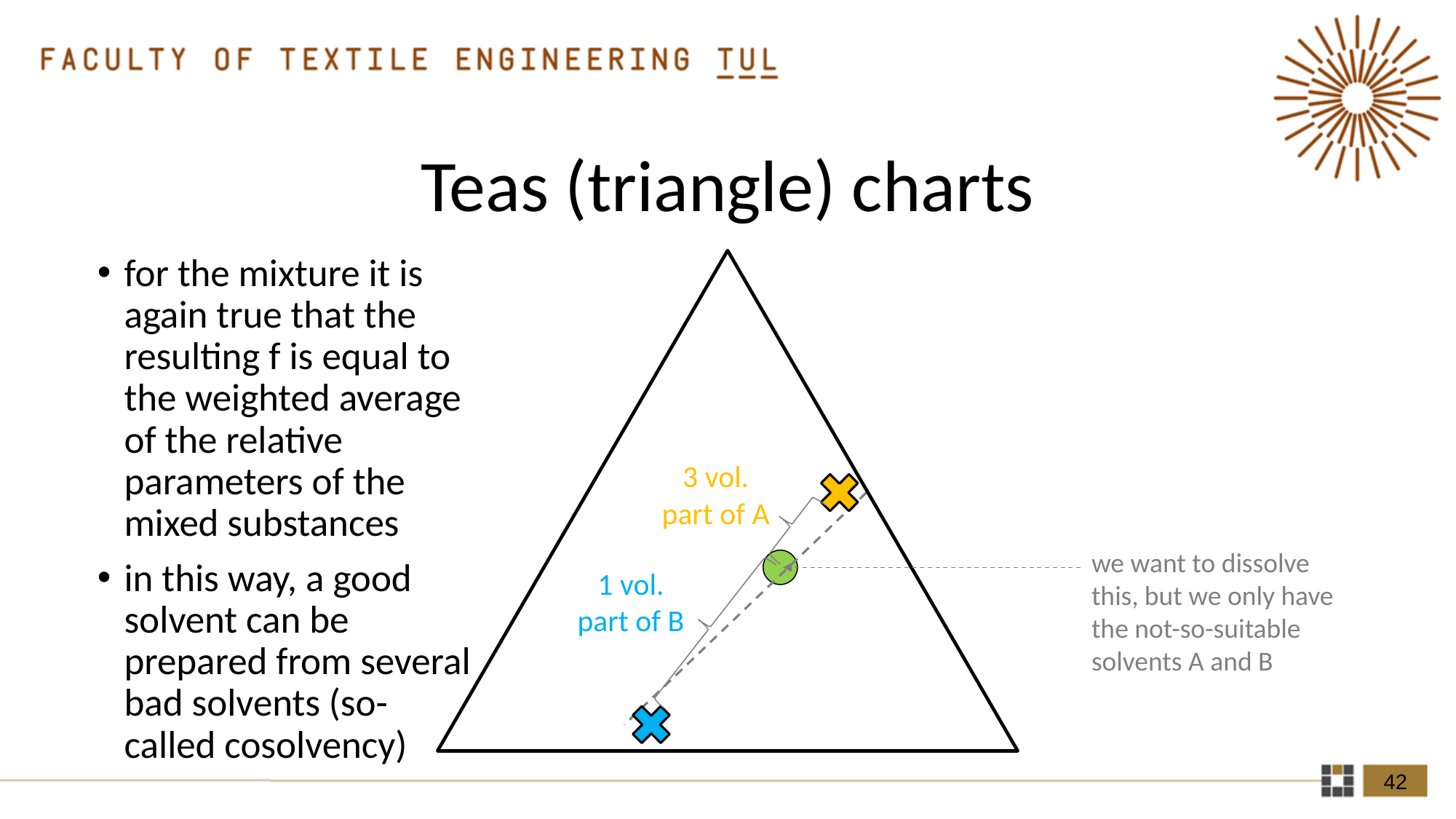

# Teas (triangle) charts
for the mixture it is again true that the resulting f is equal to the weighted average of the relative parameters of the mixed substances
in this way, a good solvent can be prepared from several bad solvents (so-called cosolvency)

3 vol.
part of A

1 vol.
part of B

we want to dissolve this, but we only have the not-so-suitable solvents A and B

42